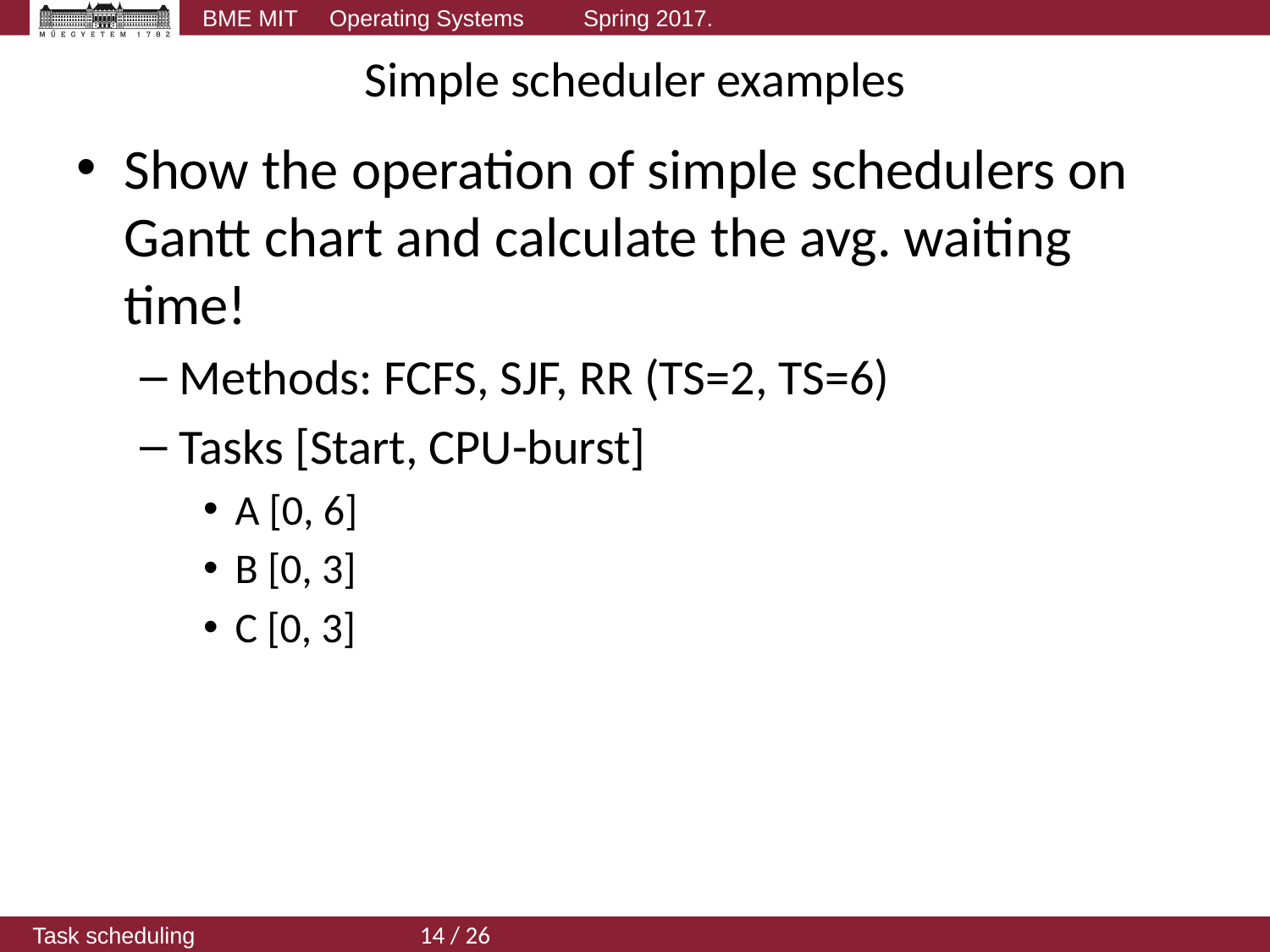

# Simple scheduler examples
Show the operation of simple schedulers on Gantt chart and calculate the avg. waiting time!
Methods: FCFS, SJF, RR (TS=2, TS=6)
Tasks [Start, CPU-burst]
A [0, 6]
B [0, 3]
C [0, 3]